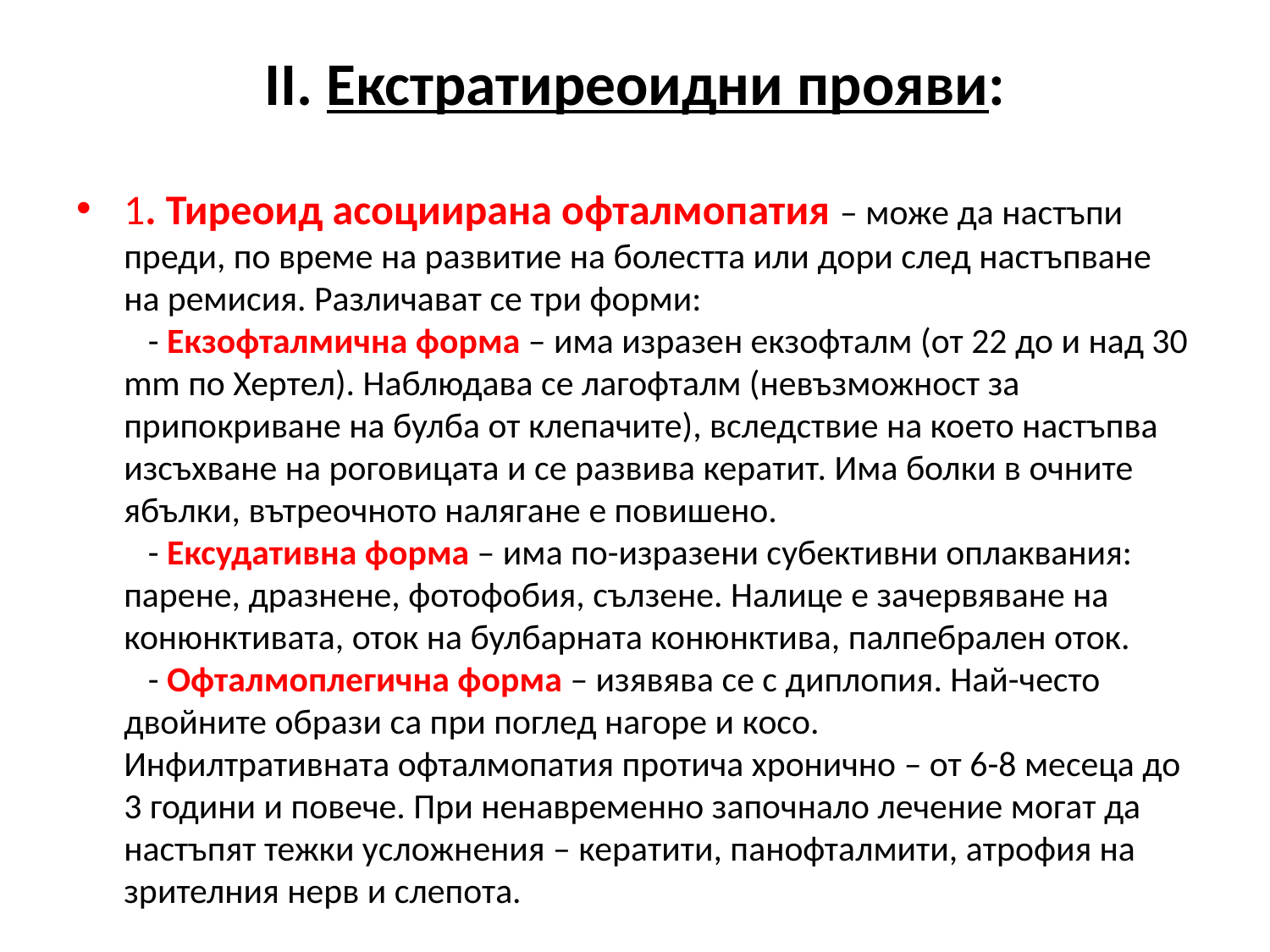

# ІІ. Екстратиреоидни прояви:
1. Тиреоид асоциирана офталмопатия – може да настъпи преди, по време на развитие на болестта или дори след настъпване на ремисия. Различават се три форми:
   - Екзофталмична форма – има изразен екзофталм (от 22 до и над 30 mm по Хертел). Наблюдава се лагофталм (невъзможност за припокриване на булба от клепачите), вследствие на което настъпва изсъхване на роговицата и се развива кератит. Има болки в очните ябълки, вътреочното налягане е повишено.
   - Ексудативна форма – има по-изразени субективни оплаквания: парене, дразнене, фотофобия, сълзене. Налице е зачервяване на конюнктивата, оток на булбарната конюнктива, палпебрален оток.
   - Офталмоплегична форма – изявява се с диплопия. Най-често двойните образи са при поглед нагоре и косо. 
Инфилтративната офталмопатия протича хронично – от 6-8 месеца до 3 години и повече. При ненавременно започнало лечение могат да настъпят тежки усложнения – кератити, панофталмити, атрофия на зрителния нерв и слепота.